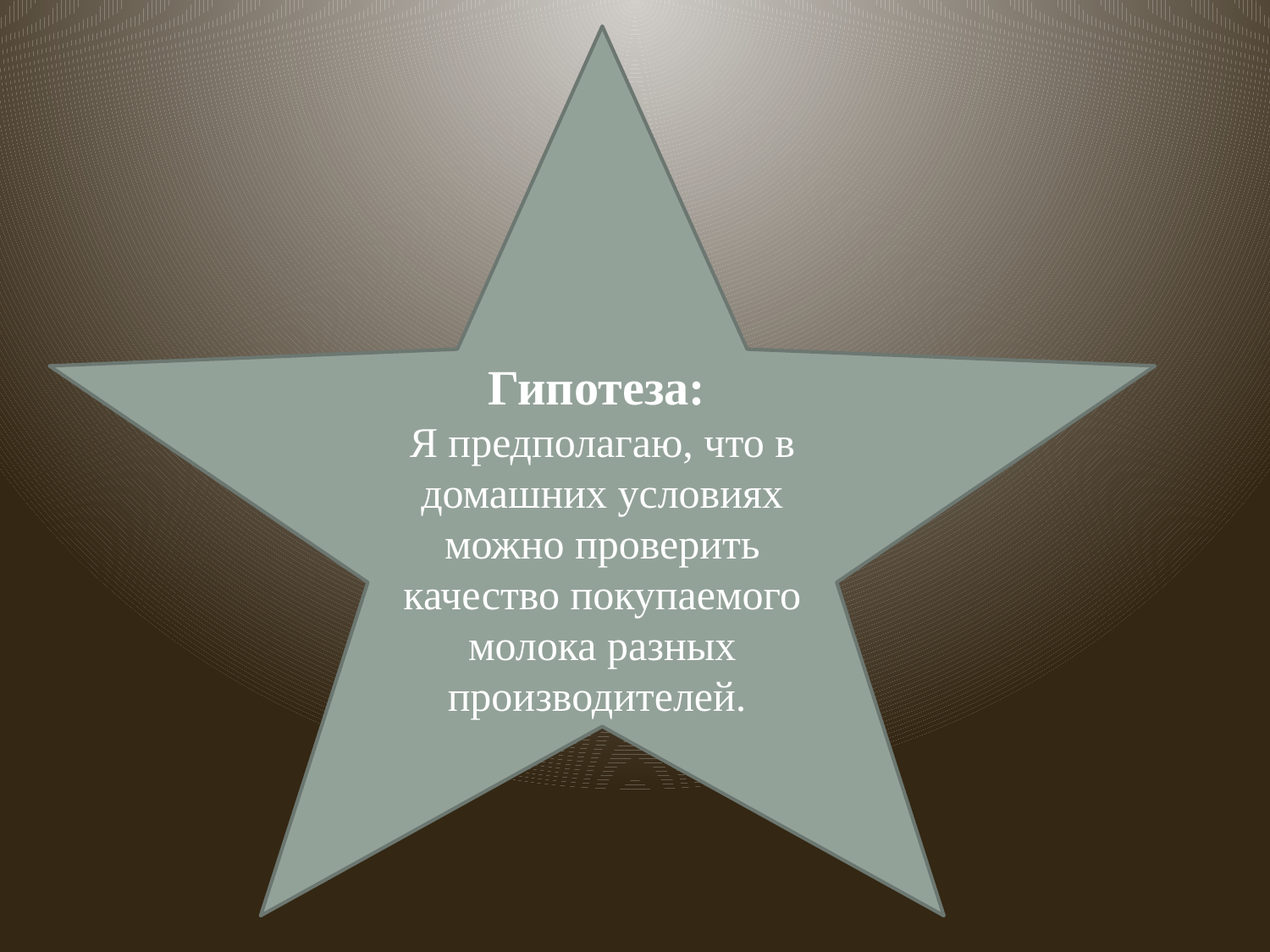

Гипотеза:
Я предполагаю, что в домашних условиях можно проверить качество покупаемого молока разных производителей.
#